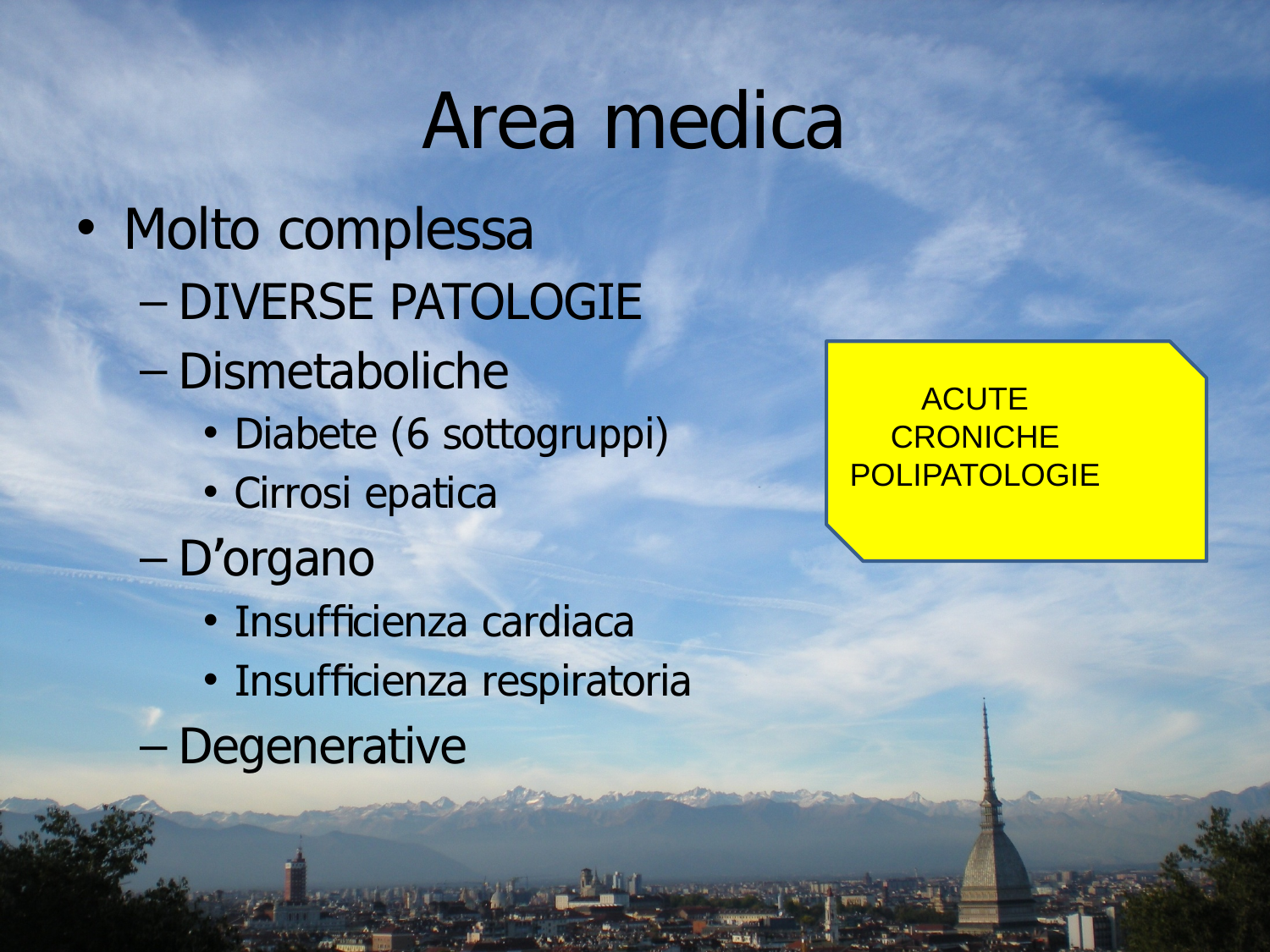

# Area medica
Molto complessa
DIVERSE PATOLOGIE
Dismetaboliche
Diabete (6 sottogruppi)
Cirrosi epatica
D’organo
Insufficienza cardiaca
Insufficienza respiratoria
Degenerative

ACUTE
CRONICHE
POLIPATOLOGIE